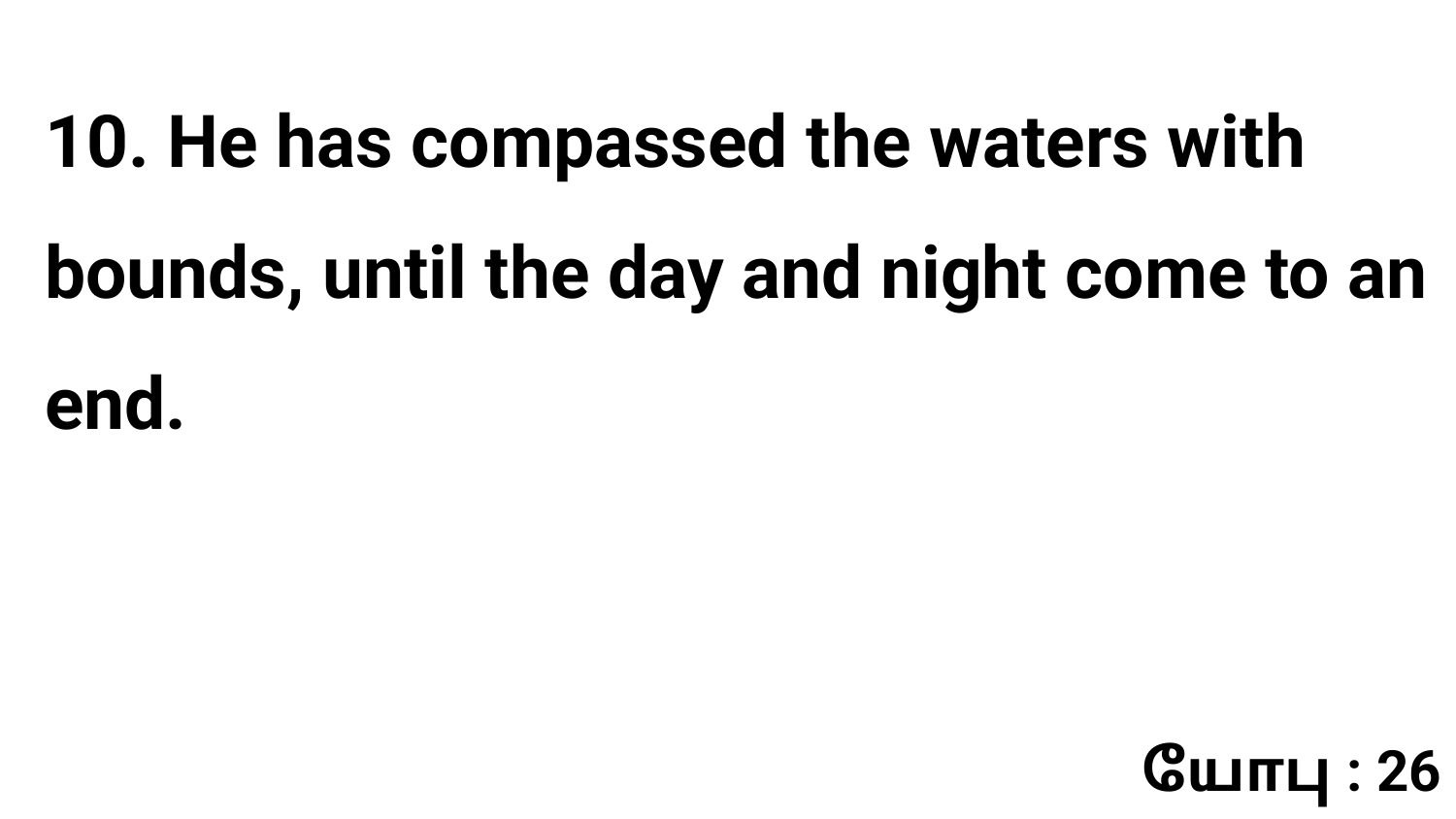

10. He has compassed the waters with bounds, until the day and night come to an end.
யோபு : 26